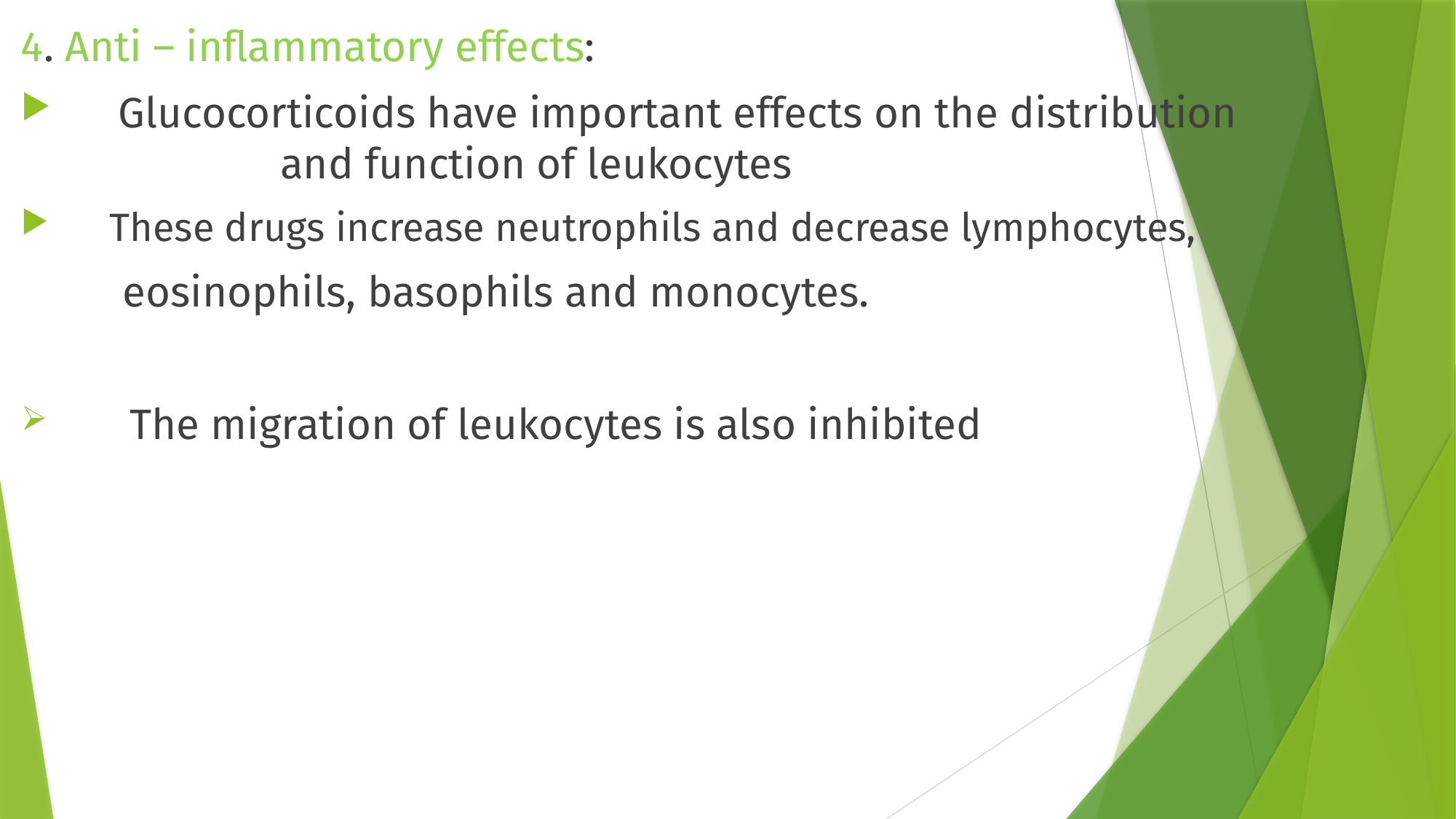

4. Anti – inflammatory effects:
     Glucocorticoids have important effects on the distribution 		and function of leukocytes
These drugs increase neutrophils and decrease lymphocytes,
         eosinophils, basophils and monocytes.

      The migration of leukocytes is also inhibited